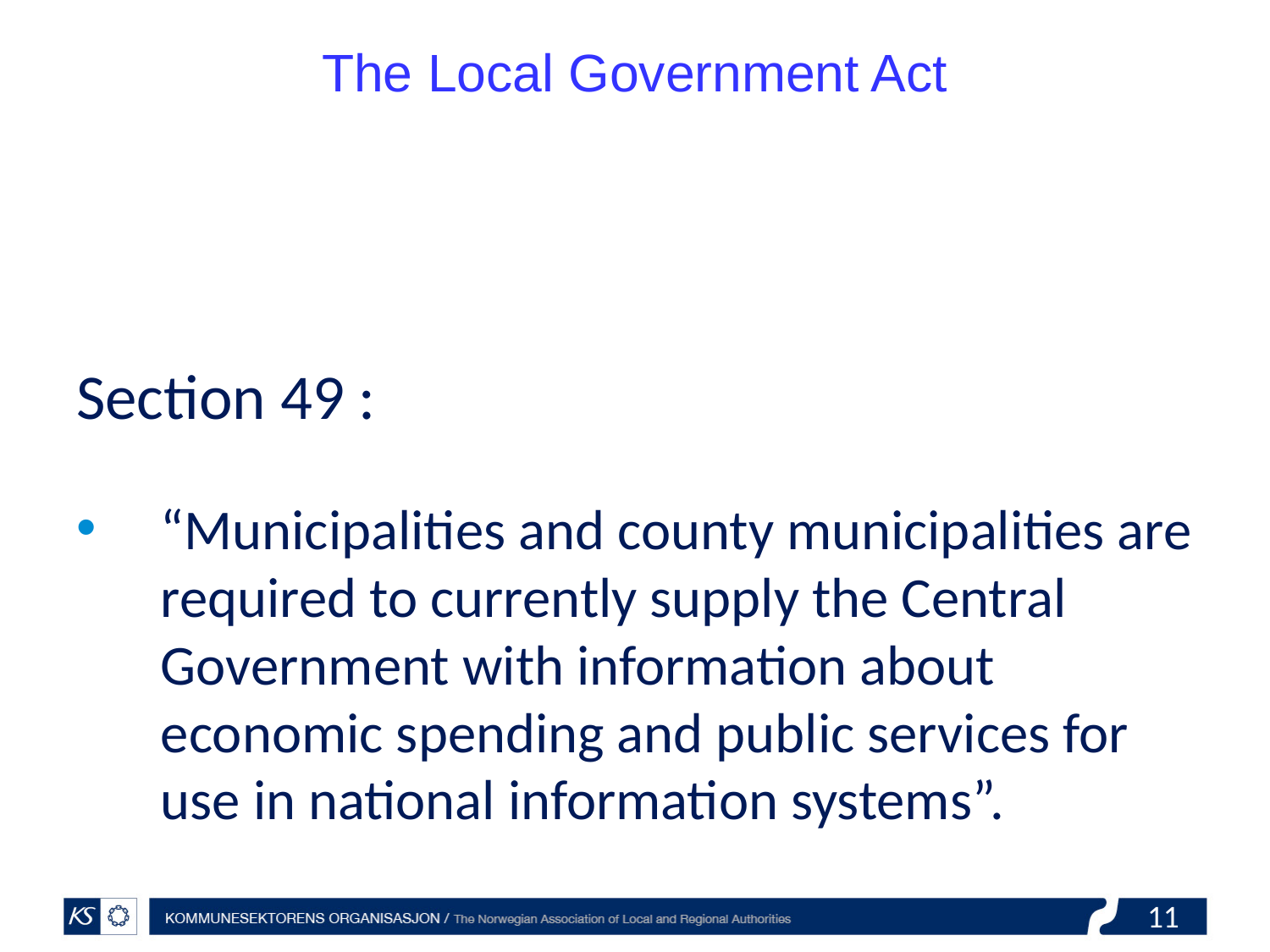

# The Local Government Act
Section 49 :

“Municipalities and county municipalities are required to currently supply the Central Government with information about economic spending and public services for use in national information systems”.